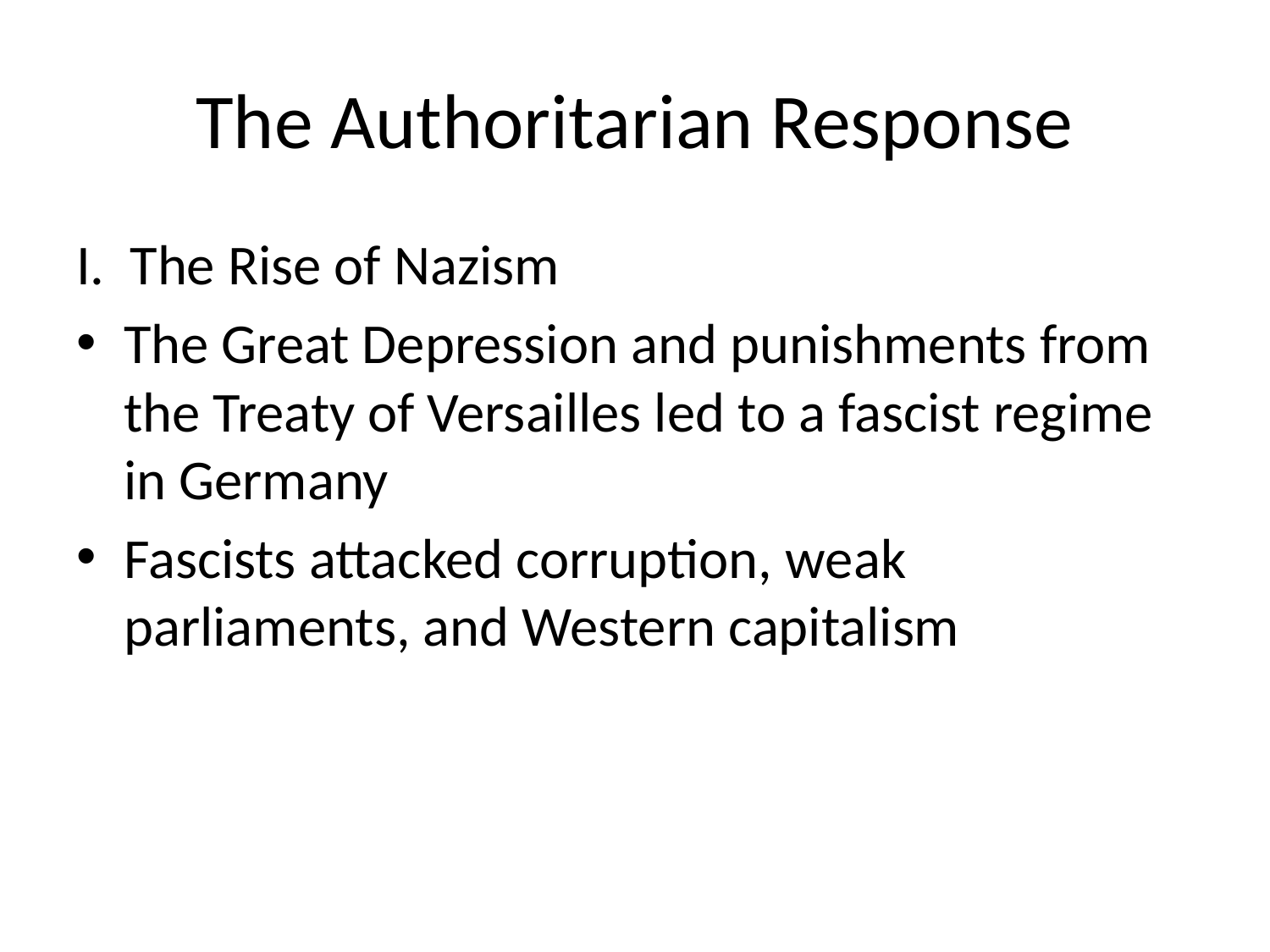

# The Authoritarian Response
I.  The Rise of Nazism
The Great Depression and punishments from the Treaty of Versailles led to a fascist regime in Germany
Fascists attacked corruption, weak parliaments, and Western capitalism